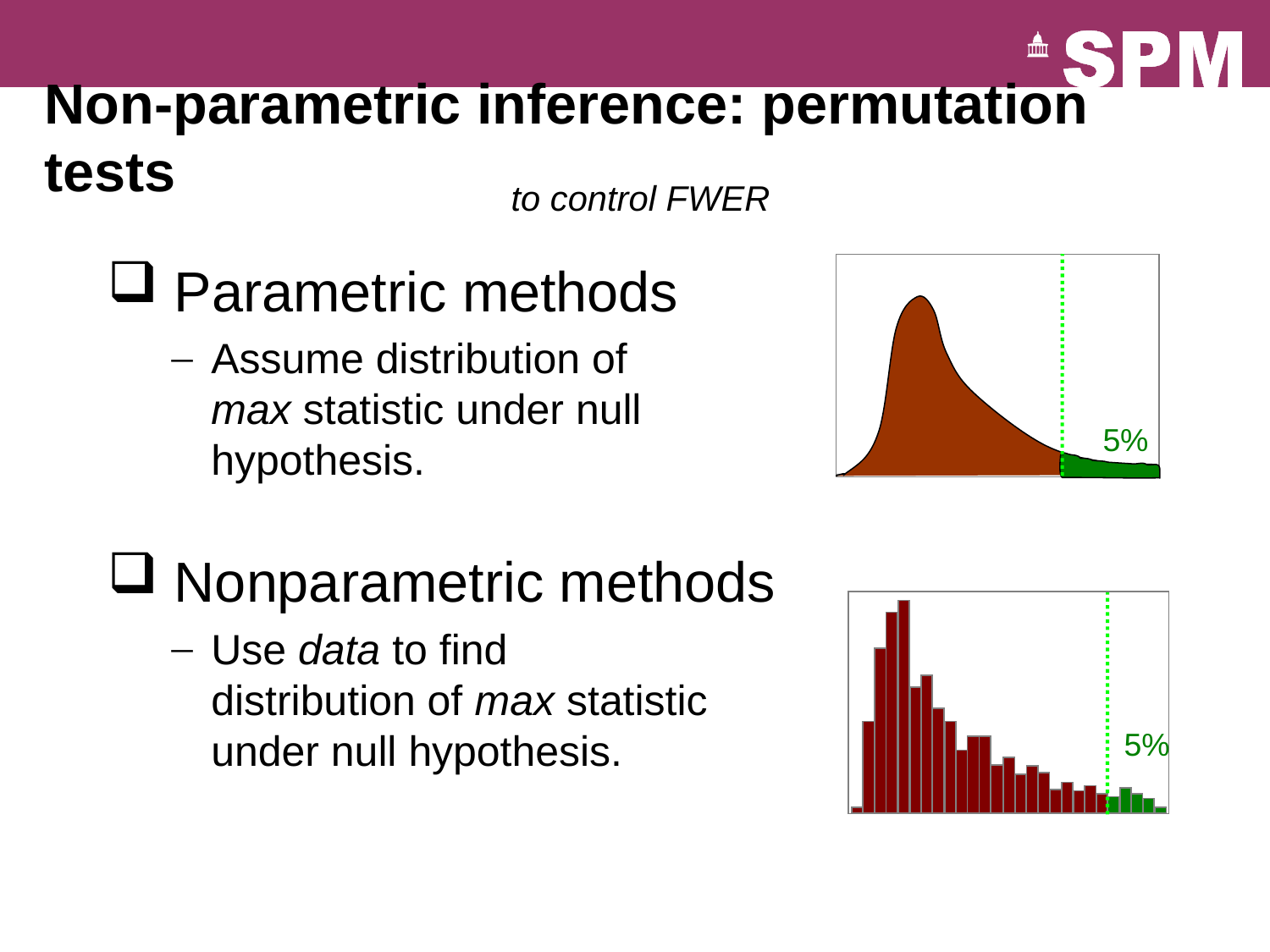

# Non-parametric inference: permutation tests
to control FWER
 Parametric methods
Assume distribution of
max statistic under null
hypothesis.
 Nonparametric methods
Use data to find
distribution of max statistic
under null hypothesis.

5%

5%